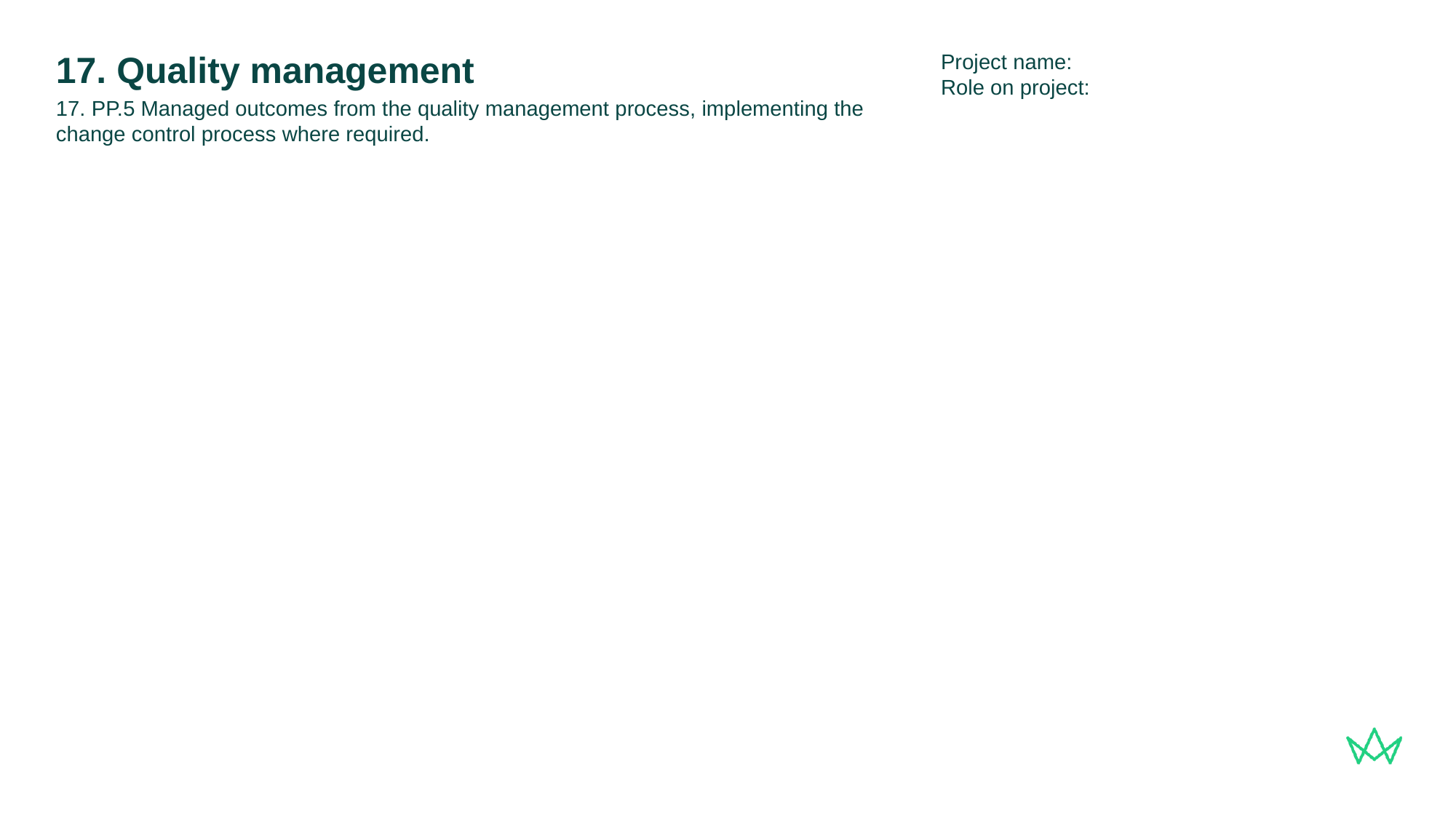

Project name:
Role on project:
# 17. Quality management
17. PP.5 Managed outcomes from the quality management process, implementing the change control process where required.